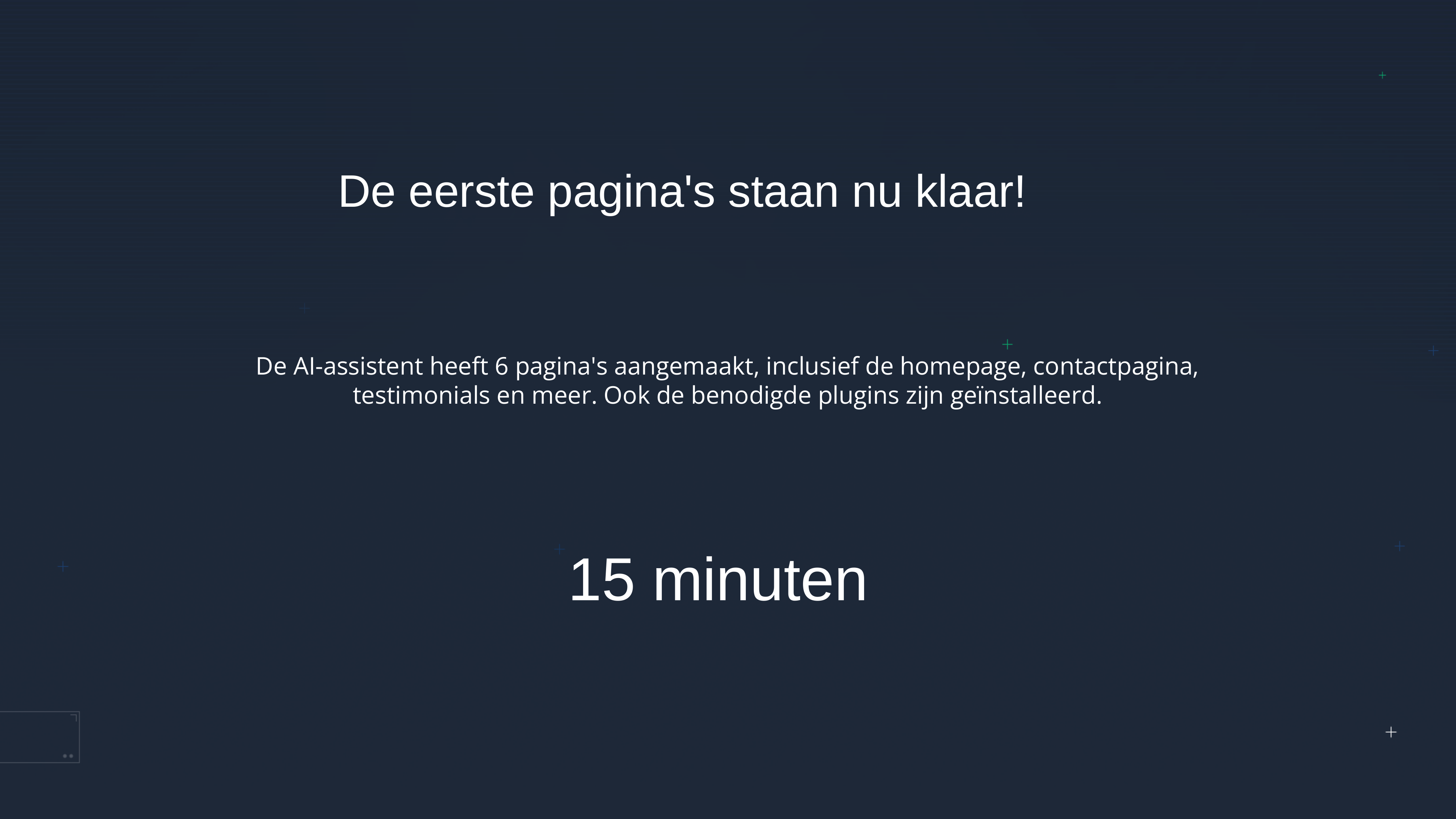

# De eerste pagina's staan nu klaar!
De AI-assistent heeft 6 pagina's aangemaakt, inclusief de homepage, contactpagina, testimonials en meer. Ook de benodigde plugins zijn geïnstalleerd.

15 minuten